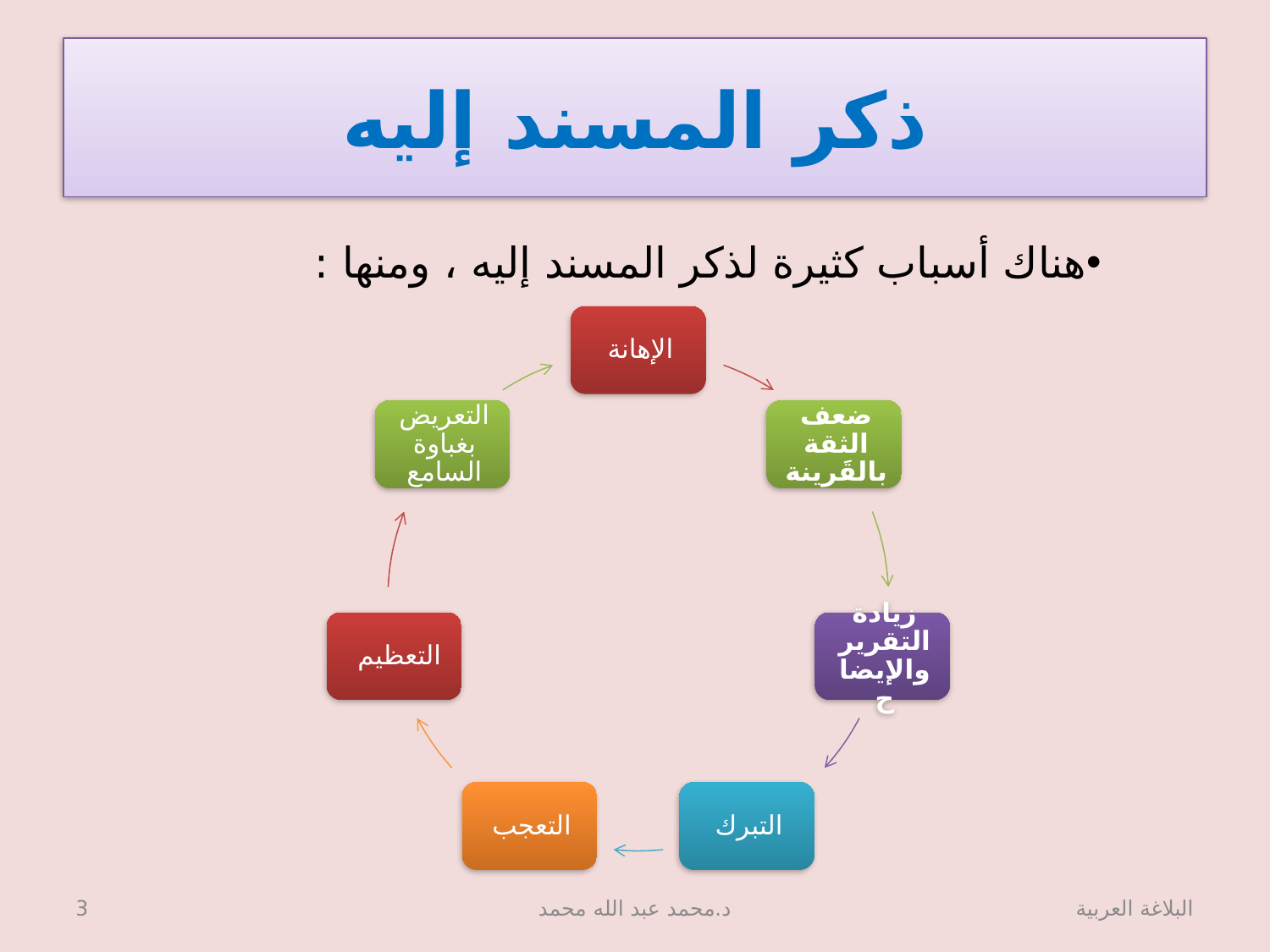

# ذكر المسند إليه
هناك أسباب كثيرة لذكر المسند إليه ، ومنها :

الإهانة
ضعف الثقة بالقَرينة
زيادة التقرير والإيضاح
التبرك
التعجب
التعظيم
التعريض بغباوة السامع
3
د.محمد عبد الله محمد
البلاغة العربية